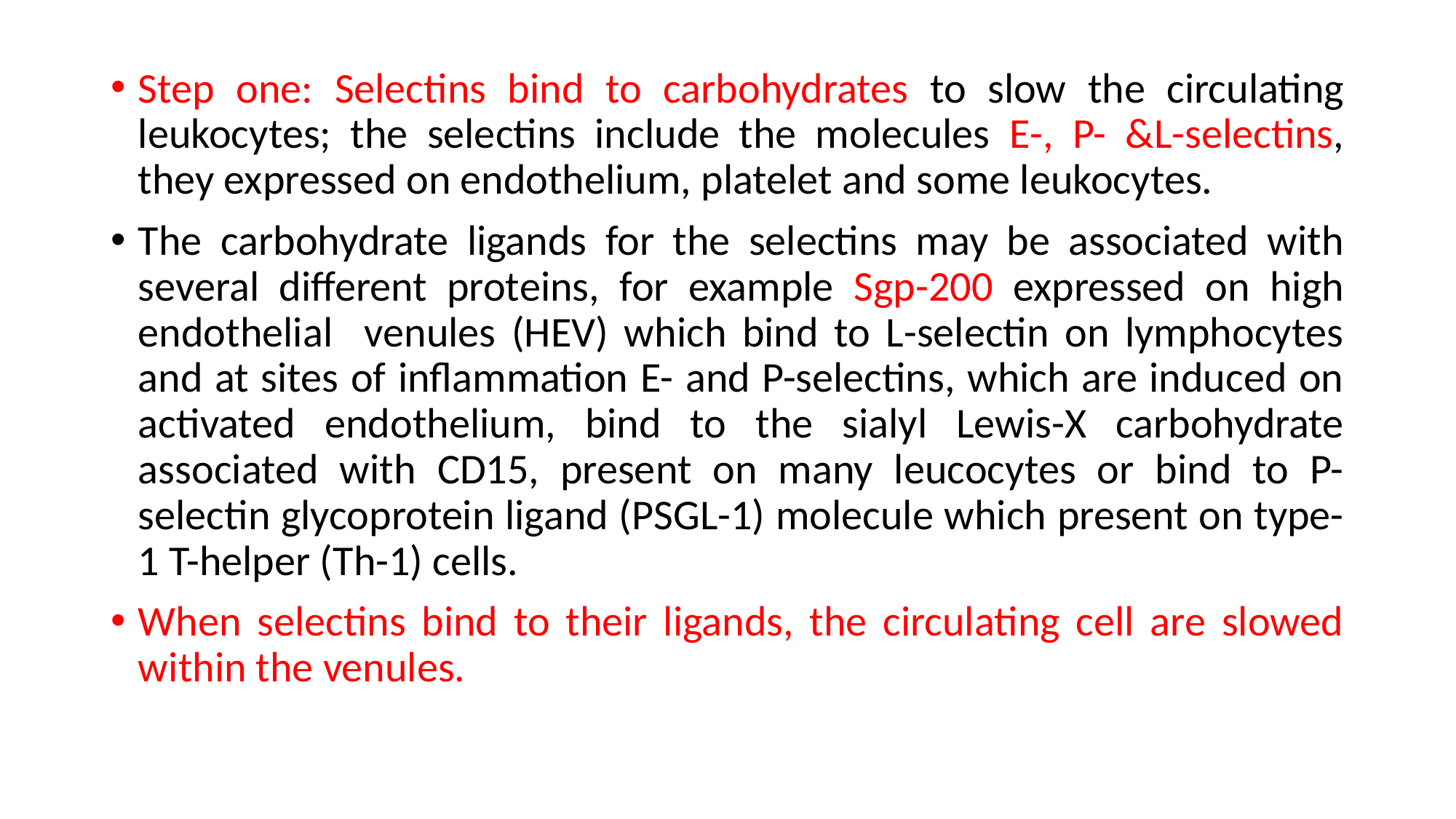

Step one: Selectins bind to carbohydrates to slow the circulating leukocytes; the selectins include the molecules E-, P- &L-selectins, they expressed on endothelium, platelet and some leukocytes.
The carbohydrate ligands for the selectins may be associated with several different proteins, for example Sgp-200 expressed on high endothelial  venules (HEV) which bind to L-selectin on lymphocytes and at sites of inflammation E- and P-selectins, which are induced on activated endothelium, bind to the sialyl Lewis-X carbohydrate associated with CD15, present on many leucocytes or bind to P-selectin glycoprotein ligand (PSGL-1) molecule which present on type-1 T-helper (Th-1) cells.
When selectins bind to their ligands, the circulating cell are slowed within the venules.